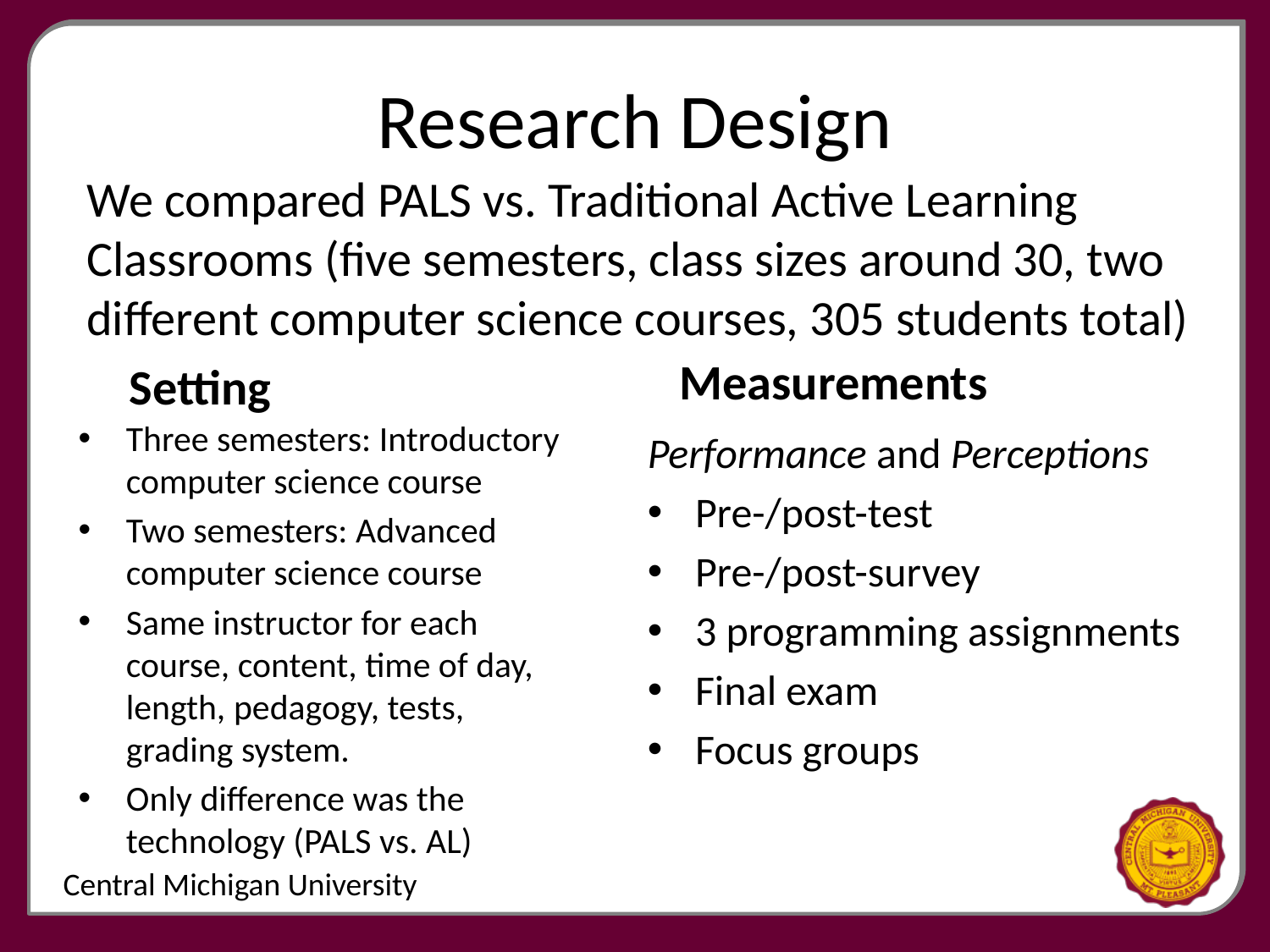

# Research Design
We compared PALS vs. Traditional Active Learning Classrooms (five semesters, class sizes around 30, two different computer science courses, 305 students total)

Measurements
Setting
Three semesters: Introductory computer science course
Two semesters: Advanced computer science course
Same instructor for each course, content, time of day, length, pedagogy, tests, grading system.
Only difference was the technology (PALS vs. AL)
Performance and Perceptions
Pre-/post-test
Pre-/post-survey
3 programming assignments
Final exam
Focus groups